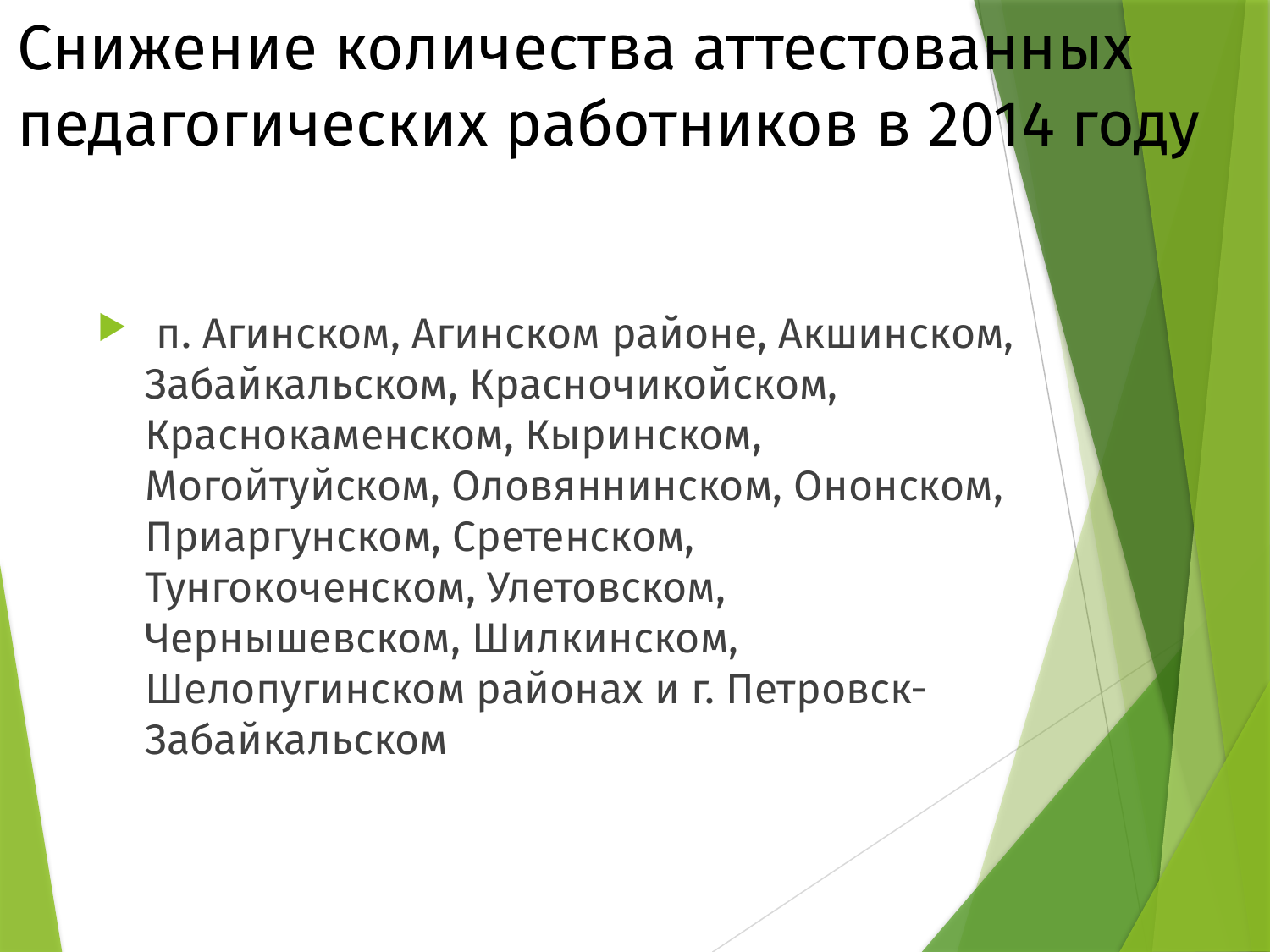

# Снижение количества аттестованных педагогических работников в 2014 году
 п. Агинском, Агинском районе, Акшинском, Забайкальском, Красночикойском, Краснокаменском, Кыринском, Могойтуйском, Оловяннинском, Ононском, Приаргунском, Сретенском, Тунгокоченском, Улетовском, Чернышевском, Шилкинском, Шелопугинском районах и г. Петровск-Забайкальском